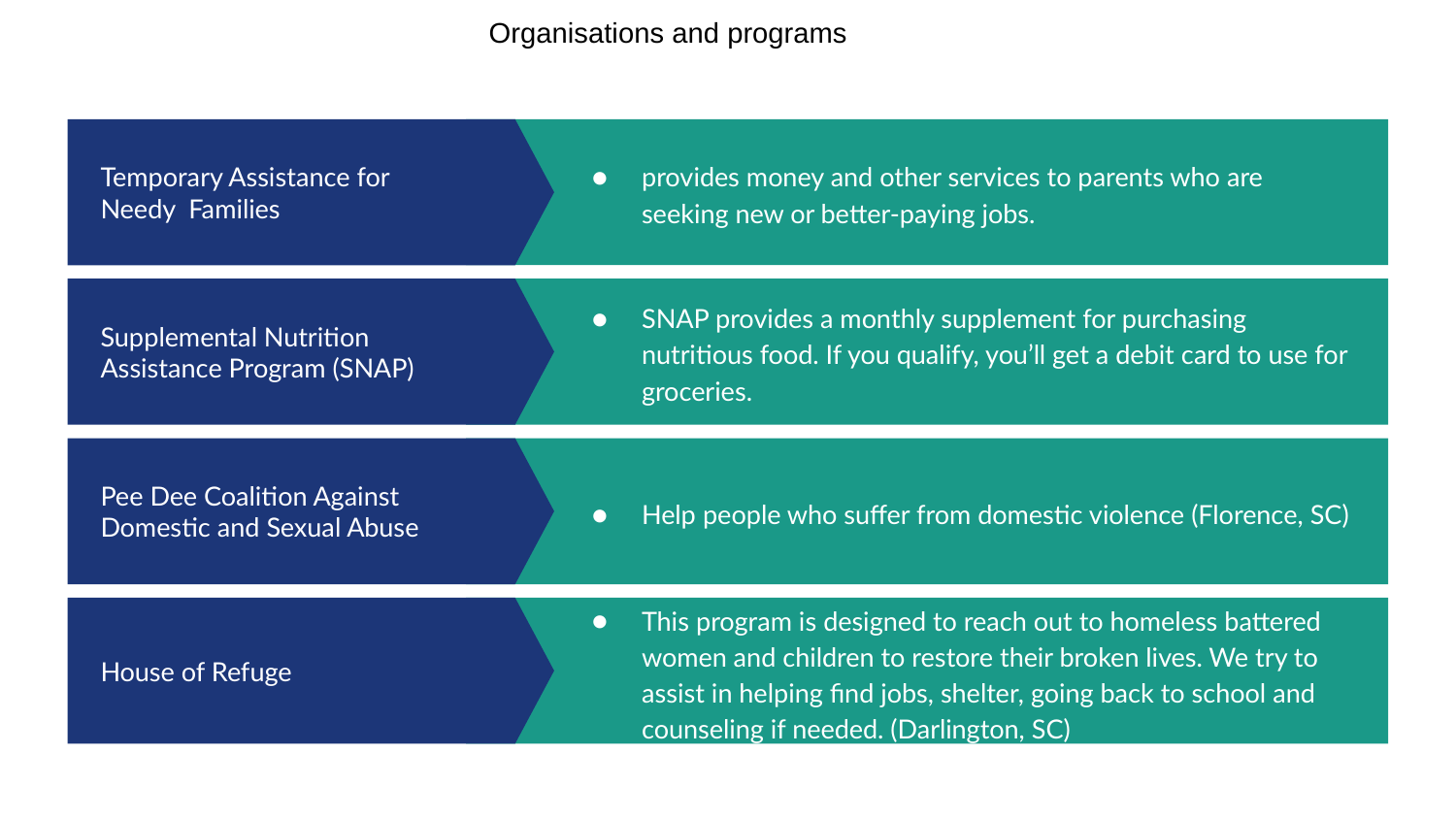

Organisations and programs

provides money and other services to parents who are seeking new or better-paying jobs.
Temporary Assistance for Needy  Families
Proposed deliverables

SNAP provides a monthly supplement for purchasing nutritious food. If you qualify, you’ll get a debit card to use for groceries.
Supplemental Nutrition Assistance Program (SNAP)

Pee Dee Coalition Against Domestic and Sexual Abuse
Help people who suffer from domestic violence (Florence, SC)

House of Refuge
This program is designed to reach out to homeless battered women and children to restore their broken lives. We try to assist in helping find jobs, shelter, going back to school and counseling if needed. (Darlington, SC)